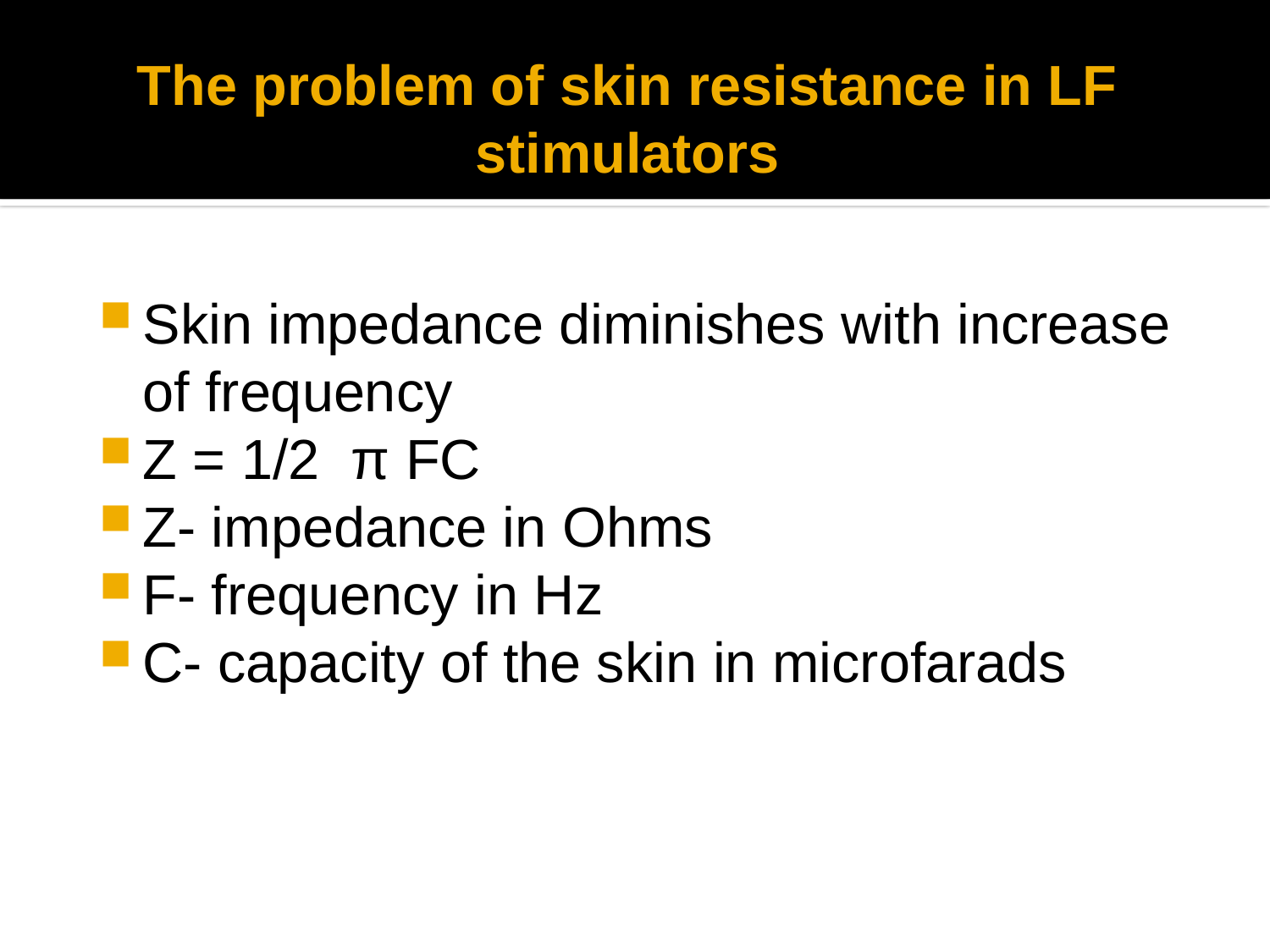

# The problem of skin resistance in LF stimulators
Skin impedance diminishes with increase of frequency
Z = 1/2  π FC
Z- impedance in Ohms
F- frequency in Hz
C- capacity of the skin in microfarads